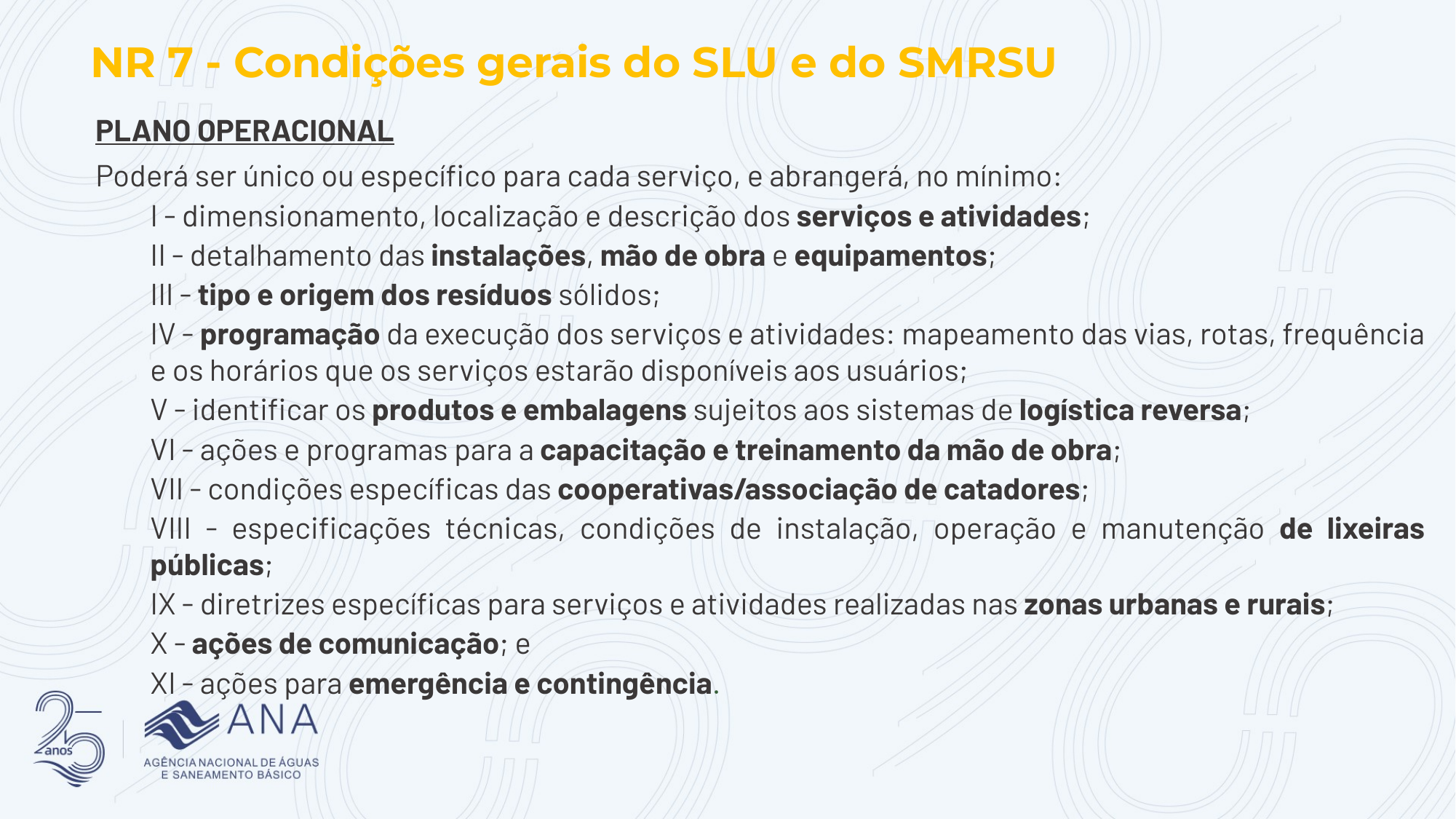

NR 7 - Condições gerais do SLU e do SMRSU
PLANO OPERACIONAL
Poderá ser único ou específico para cada serviço, e abrangerá, no mínimo:
I - dimensionamento, localização e descrição dos serviços e atividades;
II - detalhamento das instalações, mão de obra e equipamentos;
III - tipo e origem dos resíduos sólidos;
IV - programação da execução dos serviços e atividades: mapeamento das vias, rotas, frequência e os horários que os serviços estarão disponíveis aos usuários;
V - identificar os produtos e embalagens sujeitos aos sistemas de logística reversa;
VI - ações e programas para a capacitação e treinamento da mão de obra;
VII - condições específicas das cooperativas/associação de catadores;
VIII - especificações técnicas, condições de instalação, operação e manutenção de lixeiras públicas;
IX - diretrizes específicas para serviços e atividades realizadas nas zonas urbanas e rurais;
X - ações de comunicação; e
XI - ações para emergência e contingência.